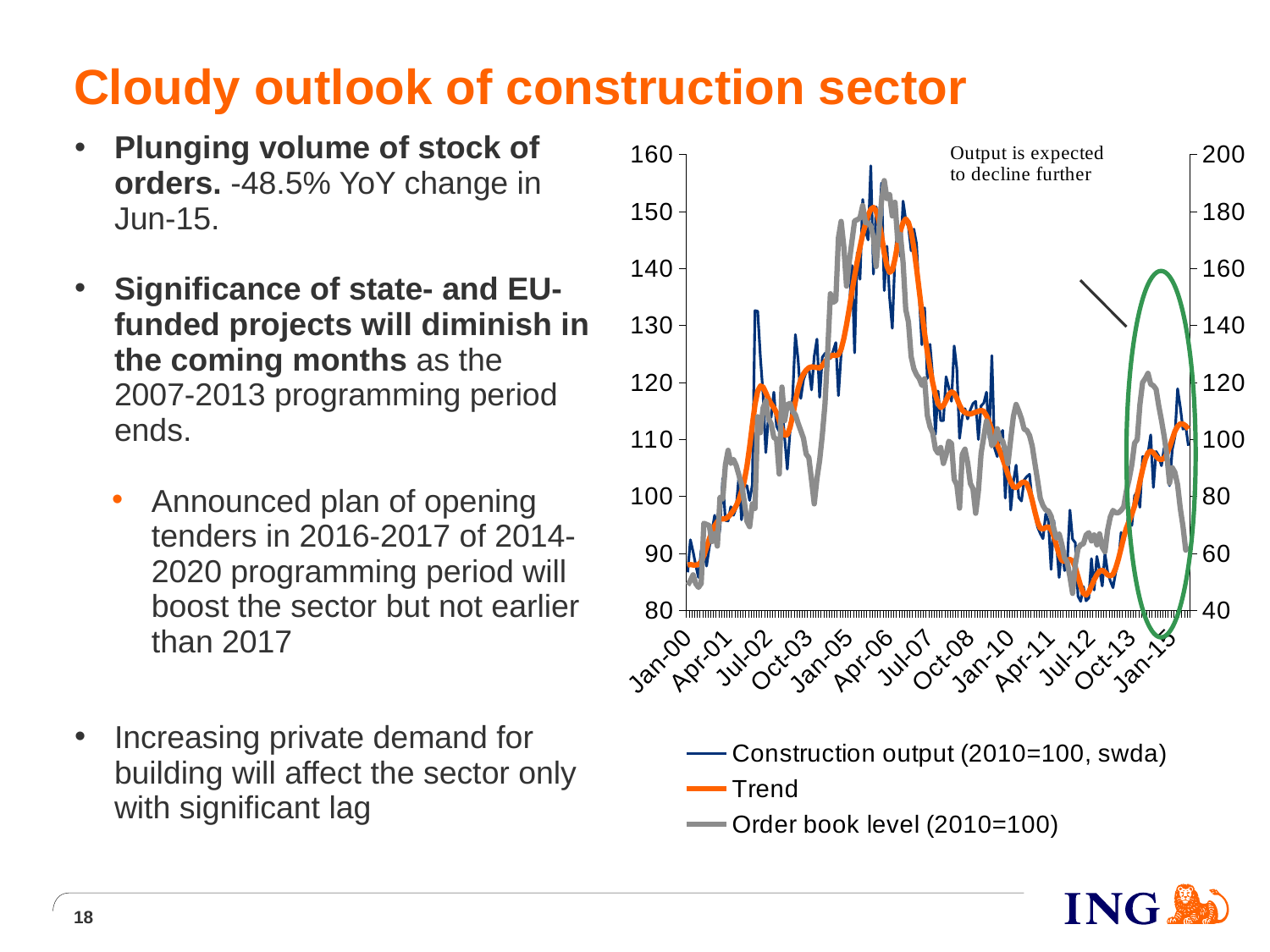

# Cloudy outlook of construction sector

### Chart

| Category | Construction output (2010=100, swda) |  | Order book level (2010=100) |
|---|---|---|---|
| 36526 | 86.7 | 88.000892034184 | 48.9 |
| 36557 | 92.4 | 88.0597079952067 | 50.5 |
| 36586 | 90.3 | 87.9814855404809 | 52.5 |
| 36617 | 87.9 | 87.9755023749514 | 49.4 |
| 36647 | 85.8 | 88.0609993429132 | 48.1 |
| 36678 | 90.6 | 88.539427761123 | 49.5 |
| 36708 | 90.7 | 89.6498291041607 | 70.6 |
| 36739 | 87.8 | 91.0471233211366 | 70.2 |
| 36770 | 91.0 | 92.5183969407351 | 69.8 |
| 36800 | 93.9 | 93.8448020469264 | 64.2 |
| 36831 | 96.7 | 94.8397750694426 | 67.0 |
| 36861 | 91.3 | 95.5755684692635 | 62.6 |
| 36892 | 94.4 | 96.0123081329246 | 79.7 |
| 36923 | 103.2 | 96.0583747256947 | 79.1 |
| 36951 | 95.8 | 96.0994404820005 | 91.1 |
| 36982 | 95.7 | 96.3909738776297 | 96.2 |
| 37012 | 98.2 | 96.9265186162299 | 91.6 |
| 37043 | 96.7 | 97.5792099870781 | 93.0 |
| 37073 | 98.0 | 98.3570227279657 | 90.9 |
| 37104 | 103.5 | 99.4412309877916 | 87.6 |
| 37135 | 95.9 | 100.868319527806 | 84.2 |
| 37165 | 101.9 | 102.674008243493 | 78.4 |
| 37196 | 101.9 | 105.294458350226 | 71.3 |
| 37226 | 99.3 | 108.72942119987 | 69.4 |
| 37257 | 102.1 | 112.557061471827 | 77.4 |
| 37288 | 132.6 | 116.123742887792 | 75.8 |
| 37316 | 132.5 | 118.487744576481 | 108.0 |
| 37347 | 124.4 | 119.38213081915 | 102.4 |
| 37377 | 117.9 | 119.194348395134 | 111.1 |
| 37408 | 107.7 | 118.206813437374 | 113.5 |
| 37438 | 114.2 | 117.092502120003 | 107.4 |
| 37469 | 113.9 | 116.243370469674 | 105.5 |
| 37500 | 118.3 | 115.576530368297 | 100.7 |
| 37530 | 112.3 | 114.655519059145 | 100.1 |
| 37561 | 111.4 | 113.360798140064 | 87.9 |
| 37591 | 115.8 | 111.800644962621 | 118.4 |
| 37622 | 110.3 | 110.769632685192 | 106.6 |
| 37653 | 104.8 | 110.807287524968 | 112.2 |
| 37681 | 111.4 | 112.062773839211 | 112.7 |
| 37712 | 117.7 | 114.188866542632 | 109.8 |
| 37742 | 128.4 | 116.676521887318 | 108.7 |
| 37773 | 124.0 | 118.965297874223 | 105.7 |
| 37803 | 117.2 | 120.536010859572 | 103.1 |
| 37834 | 120.5 | 121.506536847656 | 100.4 |
| 37865 | 121.8 | 122.15267587263 | 94.9 |
| 37895 | 122.6 | 122.58135418757 | 93.6 |
| 37926 | 118.7 | 122.742119036708 | 85.7 |
| 37956 | 124.6 | 122.697072563683 | 77.4 |
| 37987 | 127.6 | 122.611147696965 | 86.3 |
| 38018 | 117.4 | 122.556212218911 | 92.7 |
| 38047 | 124.4 | 122.953948519969 | 101.5 |
| 38078 | 125.1 | 123.61632505858 | 112.5 |
| 38108 | 125.2 | 124.227115032387 | 131.0 |
| 38139 | 124.2 | 124.617390406756 | 151.1 |
| 38169 | 125.5 | 124.795367824274 | 148.1 |
| 38200 | 127.0 | 124.71652672643 | 148.7 |
| 38231 | 117.7 | 124.878317192972 | 170.8 |
| 38261 | 125.1 | 125.834262359137 | 176.5 |
| 38292 | 127.4 | 127.707346988516 | 167.5 |
| 38322 | 129.4 | 130.137845661131 | 153.8 |
| 38353 | 133.2 | 132.928444722934 | 162.3 |
| 38384 | 140.5 | 135.929284461805 | 169.5 |
| 38412 | 125.2 | 138.670324882576 | 176.7 |
| 38443 | 142.8 | 141.249208768104 | 177.1 |
| 38473 | 138.1 | 143.718709304187 | 177.7 |
| 38504 | 152.1 | 145.975557263597 | 182.1 |
| 38534 | 146.7 | 147.757850019308 | 176.1 |
| 38565 | 145.0 | 149.323865416823 | 175.9 |
| 38596 | 158.0 | 150.394257727805 | 174.9 |
| 38626 | 139.0 | 150.717386016167 | 170.7 |
| 38657 | 150.8 | 150.070757580344 | 160.7 |
| 38687 | 146.9 | 148.339155959347 | 172.9 |
| 38718 | 155.0 | 145.721852956482 | 183.6 |
| 38749 | 136.1 | 142.781689220426 | 190.8 |
| 38777 | 143.9 | 140.401939874559 | 184.5 |
| 38808 | 134.9 | 139.305179597637 | 185.9 |
| 38838 | 129.5 | 139.688955989141 | 178.4 |
| 38869 | 142.1 | 141.662694031518 | 183.2 |
| 38899 | 147.4 | 144.280215408805 | 169.9 |
| 38930 | 142.1 | 146.601294216514 | 171.9 |
| 38961 | 151.8 | 148.034993884418 | 162.0 |
| 38991 | 148.5 | 148.685751623219 | 145.6 |
| 39022 | 147.3 | 148.053416988139 | 141.2 |
| 39052 | 143.1 | 146.408907756874 | 129.1 |
| 39083 | 146.9 | 143.64981166153 | 124.8 |
| 39114 | 144.3 | 140.03002325729 | 122.7 |
| 39142 | 135.0 | 136.096689182831 | 121.4 |
| 39173 | 126.6 | 132.247910032049 | 119.0 |
| 39203 | 133.1 | 128.580161785117 | 121.3 |
| 39234 | 120.7 | 125.371317997661 | 108.5 |
| 39264 | 126.7 | 122.493243653107 | 104.5 |
| 39295 | 121.0 | 119.973308604596 | 102.4 |
| 39326 | 110.9 | 117.833074314452 | 96.7 |
| 39356 | 118.5 | 116.297390333957 | 95.2 |
| 39387 | 113.3 | 115.608348097746 | 97.2 |
| 39417 | 113.3 | 115.945185627786 | 91.6 |
| 39448 | 121.0 | 116.857845157365 | 94.6 |
| 39479 | 119.1 | 117.882734137998 | 99.4 |
| 39508 | 116.7 | 118.348904204477 | 98.6 |
| 39539 | 126.4 | 118.105247407789 | 86.0 |
| 39569 | 122.4 | 117.238970822987 | 84.1 |
| 39600 | 110.2 | 116.027052359391 | 75.9 |
| 39630 | 114.0 | 115.153871893692 | 94.7 |
| 39661 | 115.4 | 114.739949202253 | 96.6 |
| 39692 | 113.6 | 114.543526630453 | 91.9 |
| 39722 | 115.2 | 114.460949812056 | 84.6 |
| 39753 | 116.3 | 114.61238099818 | 82.7 |
| 39783 | 116.7 | 114.810276086928 | 74.1 |
| 39814 | 110.0 | 114.952743959684 | 81.9 |
| 39845 | 115.9 | 115.122463572976 | 95.1 |
| 39873 | 116.4 | 114.941027867541 | 101.0 |
| 39904 | 118.3 | 114.170102359428 | 106.5 |
| 39934 | 110.2 | 113.082394465532 | 103.9 |
| 39965 | 124.7 | 111.688103290817 | 97.8 |
| 39995 | 108.5 | 110.287815606975 | 99.1 |
| 40026 | 107.0 | 109.054518805641 | 103.8 |
| 40057 | 110.6 | 107.912378170858 | 100.1 |
| 40087 | 111.6 | 106.659957079373 | 99.5 |
| 40118 | 99.7 | 105.298215447612 | 96.2 |
| 40148 | 108.0 | 103.82895727084 | 91.5 |
| 40179 | 97.6 | 102.577166852744 | 100.1 |
| 40210 | 102.6 | 101.721061122096 | 108.1 |
| 40238 | 105.5 | 101.546703263362 | 112.3 |
| 40269 | 99.8 | 101.942326626969 | 110.0 |
| 40299 | 99.2 | 102.409899119773 | 107.3 |
| 40330 | 102.9 | 102.573303658224 | 103.6 |
| 40360 | 103.5 | 102.224715398164 | 103.2 |
| 40391 | 103.9 | 101.041276557497 | 101.4 |
| 40422 | 99.0 | 99.292049077245 | 97.7 |
| 40452 | 96.7 | 97.2862806108511 | 91.5 |
| 40483 | 94.6 | 95.4720185104223 | 85.5 |
| 40513 | 93.5 | 94.4140570567774 | 79.3 |
| 40544 | 92.6 | 94.30099977366 | 76.8 |
| 40575 | 96.9 | 94.5617576431841 | 75.3 |
| 40603 | 95.7 | 94.6641514525961 | 74.9 |
| 40634 | 87.2 | 94.1840764848332 | 73.1 |
| 40664 | 95.8 | 93.0477814188965 | 68.7 |
| 40695 | 91.8 | 91.4307211884689 | 65.4 |
| 40725 | 85.8 | 89.7994987269621 | 66.9 |
| 40756 | 91.1 | 88.7901658497701 | 63.2 |
| 40787 | 87.0 | 88.5815995084579 | 58.5 |
| 40817 | 88.3 | 88.7953825160001 | 56.9 |
| 40848 | 97.6 | 88.9822288405375 | 51.8 |
| 40878 | 92.5 | 88.6827091901426 | 46.0 |
| 40909 | 91.9 | 87.557607255062 | 56.1 |
| 40940 | 82.5 | 85.9235575568731 | 61.7 |
| 40969 | 81.6 | 84.2465022583359 | 63.1 |
| 41000 | 84.2 | 83.0011421117773 | 63.4 |
| 41030 | 81.7 | 82.7070862813582 | 66.5 |
| 41061 | 82.2 | 83.271942221209 | 67.3 |
| 41091 | 89.1 | 84.2816276300432 | 64.4 |
| 41122 | 83.6 | 85.3598247865626 | 66.5 |
| 41153 | 89.5 | 86.2744637798539 | 63.0 |
| 41183 | 87.1 | 86.8950361308446 | 66.9 |
| 41214 | 84.3 | 87.0751744690531 | 62.2 |
| 41244 | 90.0 | 86.7353578048295 | 60.6 |
| 41275 | 86.8 | 86.2567977825205 | 68.2 |
| 41306 | 85.2 | 86.0400692995346 | 72.8 |
| 41334 | 84.0 | 86.3507469698194 | 75.1 |
| 41365 | 86.7 | 87.4320709564198 | 74.3 |
| 41395 | 88.4 | 88.9974689842287 | 74.3 |
| 41426 | 93.7 | 90.908780910546 | 75.1 |
| 41456 | 92.0 | 92.8866132662911 | 76.4 |
| 41487 | 94.3 | 94.4791469123771 | 82.0 |
| 41518 | 97.6 | 95.6835966563233 | 86.1 |
| 41548 | 94.9 | 96.8819032563355 | 91.2 |
| 41579 | 100.1 | 98.3472786642123 | 98.7 |
| 41609 | 100.9 | 100.322528799485 | 100.0 |
| 41640 | 98.1 | 102.581600304225 | 112.2 |
| 41671 | 107.0 | 104.739771731366 | 120.0 |
| 41699 | 106.8 | 106.555957860637 | 121.4 |
| 41730 | 107.6 | 107.668491325658 | 123.2 |
| 41760 | 110.8 | 107.975363956852 | 119.4 |
| 41791 | 101.6 | 107.683558347802 | 118.9 |
| 41821 | 107.9 | 107.049225987641 | 117.6 |
| 41852 | 107.1 | 106.576301932412 | 111.8 |
| 41883 | 105.4 | 106.481965559304 | 106.8 |
| 41913 | 108.5 | 106.735527635813 | 101.2 |
| 41944 | 106.4 | 107.475622723313 | 94.5 |
| 41974 | 101.9 | 108.634520760686 | 84.7 |
| 42005 | 108.2 | 110.044286559864 | 90.1 |
| 42036 | 110.5 | 111.420567468934 | 88.5 |
| 42064 | 118.9 | 112.325519335088 | 84.1 |
| 42095 | 115.7 | 112.747089109322 | 75.8 |
| 42125 | 111.8 | 112.722077814824 | 69.5 |
| 42156 | 112.3 | 112.387577383095 | 61.2 |
| 42186 | 108.9 | 111.837270843807 | 62.5 |
Plunging volume of stock of orders. -48.5% YoY change in Jun-15.

Significance of state- and EU-funded projects will diminish in the coming months as the 2007-2013 programming period ends.

Announced plan of opening tenders in 2016-2017 of 2014-2020 programming period will boost the sector but not earlier than 2017

Increasing private demand for building will affect the sector only with significant lag
18